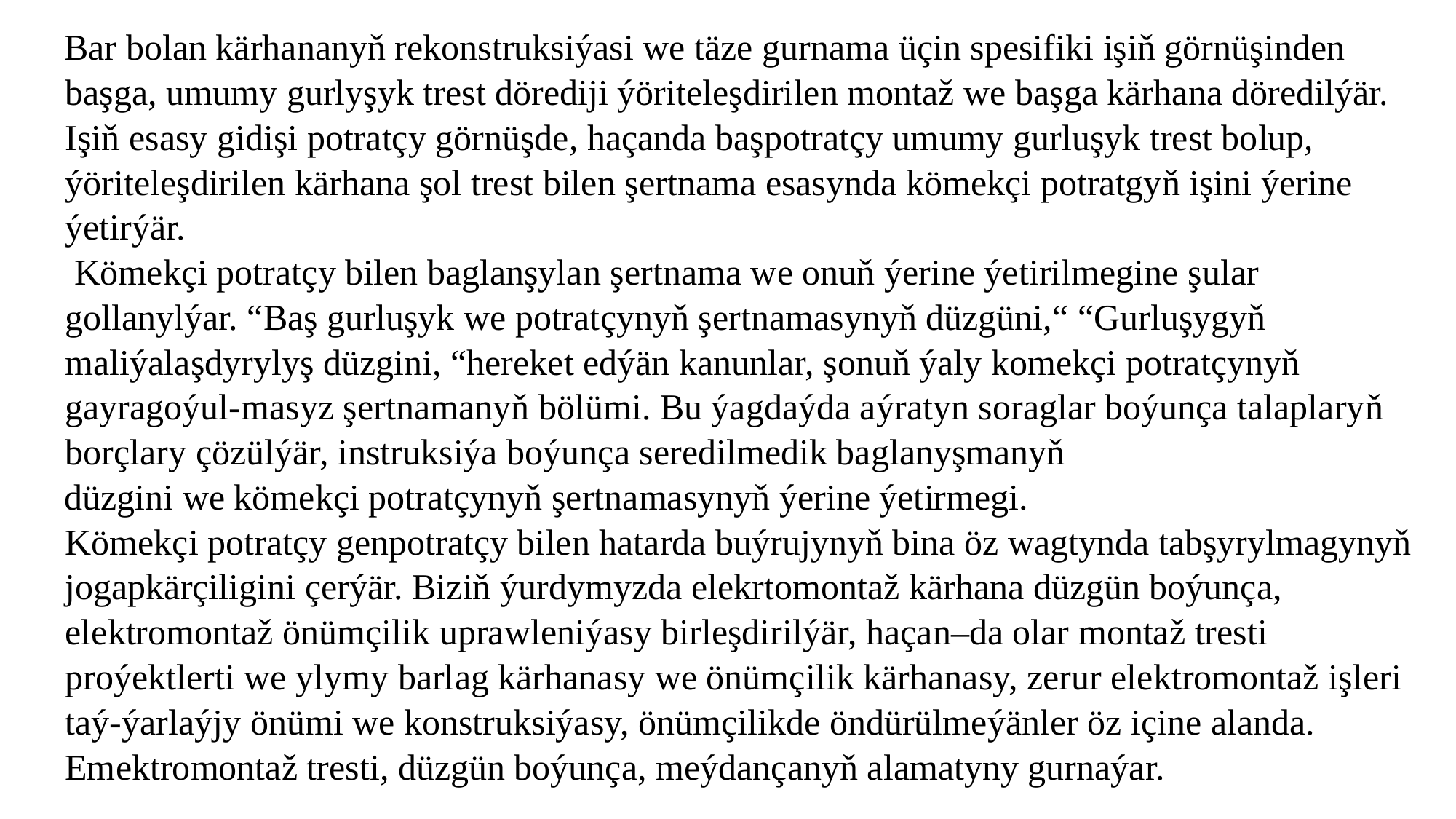

Bar bolan kärhananyň rekonstruksiýasi we täze gurnama üçin spesifiki işiň görnüşinden başga, umumy gurlyşyk trest dörediji ýöriteleşdirilen montaž we başga kärhana döredilýär.  Işiň esasy gidişi potratçy görnüşde, haçanda başpotratçy umumy gurluşyk trest bolup, ýöriteleşdirilen kärhana şol trest bilen şertnama esasynda kömekçi potratgyň işini ýerine ýetirýär.
	 Kömekçi potratçy bilen baglanşylan şertnama we onuň ýerine ýetirilmegine şular gollanylýar. “Baş gurluşyk we potratçynyň şertnamasynyň düzgüni,“ “Gurluşygyň maliýalaşdyrylyş düzgini, “hereket edýän kanunlar, şonuň ýaly komekçi potratçynyň gayragoýul-masyz şertnamanyň bölümi. Bu ýagdaýda aýratyn soraglar boýunça talaplaryň borçlary çözülýär, instruksiýa boýunça seredilmedik baglanyşmanyň
düzgini we kömekçi potratçynyň şertnamasynyň ýerine ýetirmegi.
	Kömekçi potratçy genpotratçy bilen hatarda buýrujynyň bina öz wagtynda tabşyrylmagynyň jogapkärçiligini çerýär. Biziň ýurdymyzda elekrtomontaž kärhana düzgün boýunça, elektromontaž önümçilik uprawleniýasy birleşdirilýär, haçan–da olar montaž tresti proýektlerti we ylymy barlag kärhanasy we önümçilik kärhanasy, zerur elektromontaž işleri taý-ýarlaýjy önümi we konstruksiýasy, önümçilikde öndürülmeýänler öz içine alanda. Emektromontaž tresti, düzgün boýunça, meýdançanyň alamatyny gurnaýar.